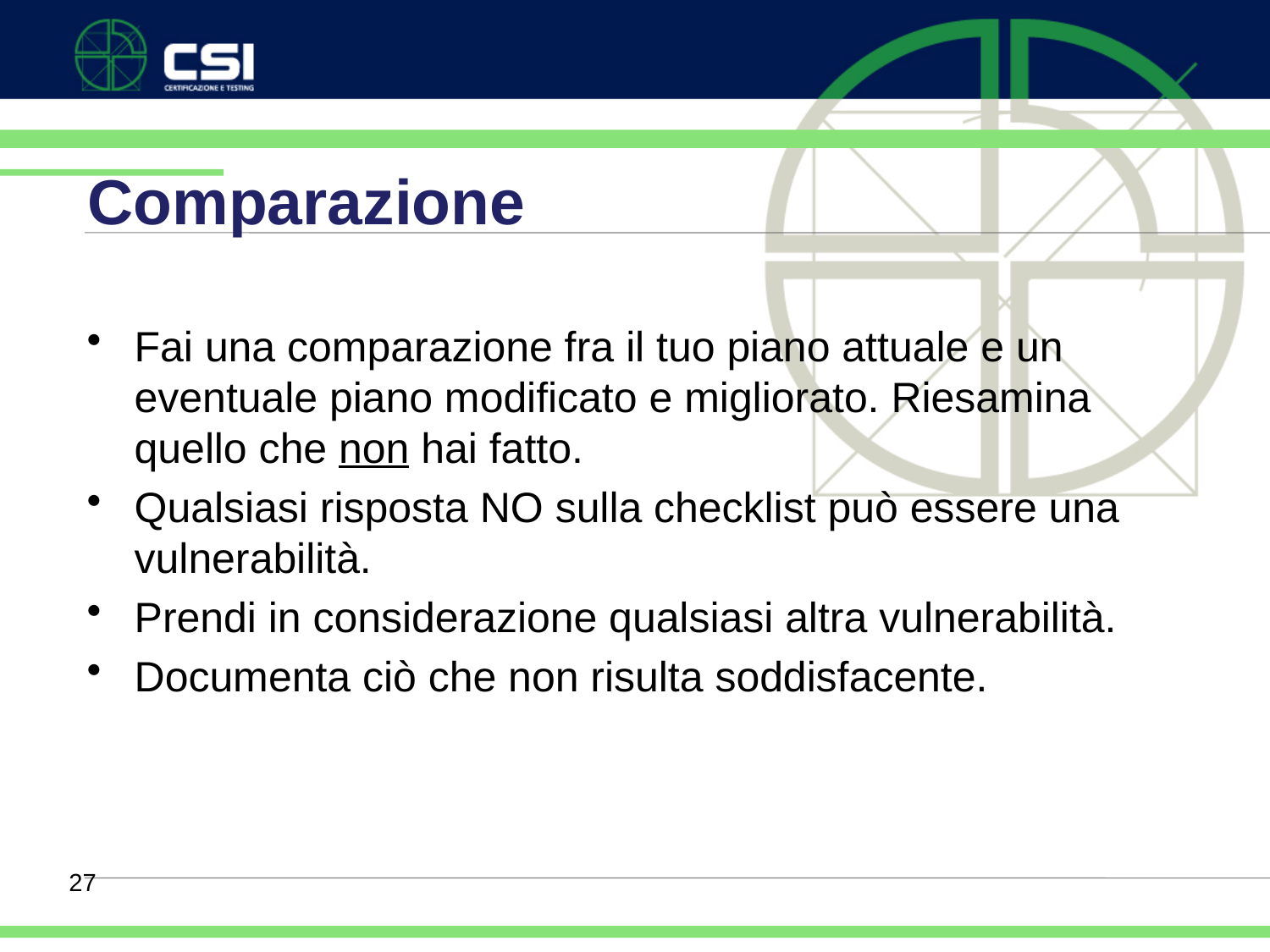

# Comparazione

Fai una comparazione fra il tuo piano attuale e un eventuale piano modificato e migliorato. Riesamina quello che non hai fatto.
Qualsiasi risposta NO sulla checklist può essere una vulnerabilità.
Prendi in considerazione qualsiasi altra vulnerabilità.
Documenta ciò che non risulta soddisfacente.
27